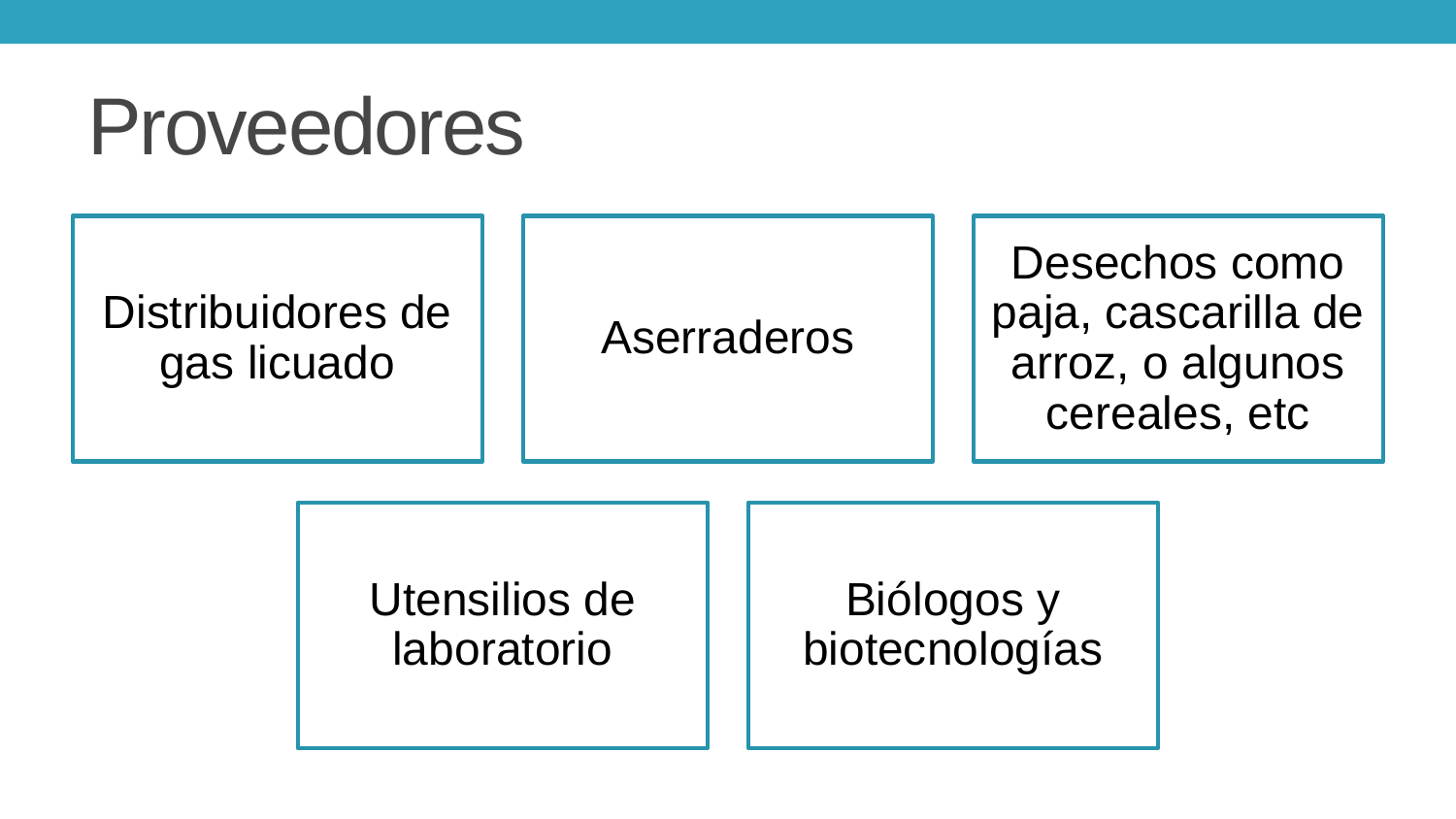

# Proveedores
Distribuidores de gas licuado
Aserraderos
Desechos como paja, cascarilla de arroz, o algunos cereales, etc
Utensilios de laboratorio
Biólogos y biotecnologías